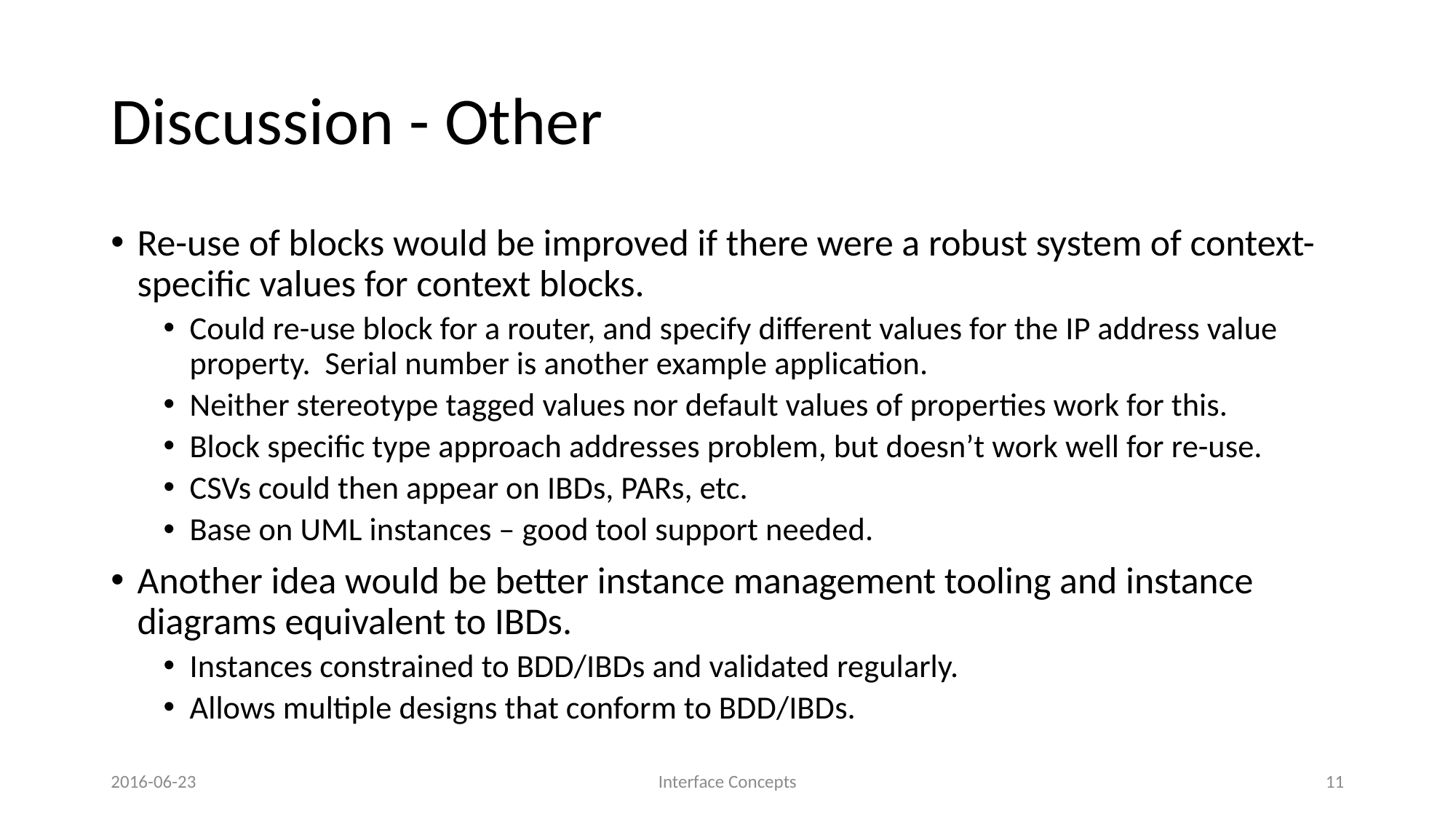

# Discussion - Other
Re-use of blocks would be improved if there were a robust system of context-specific values for context blocks.
Could re-use block for a router, and specify different values for the IP address value property.  Serial number is another example application.
Neither stereotype tagged values nor default values of properties work for this.
Block specific type approach addresses problem, but doesn’t work well for re-use.
CSVs could then appear on IBDs, PARs, etc.
Base on UML instances – good tool support needed.
Another idea would be better instance management tooling and instance diagrams equivalent to IBDs.
Instances constrained to BDD/IBDs and validated regularly.
Allows multiple designs that conform to BDD/IBDs.

2016-06-23
Interface Concepts
11